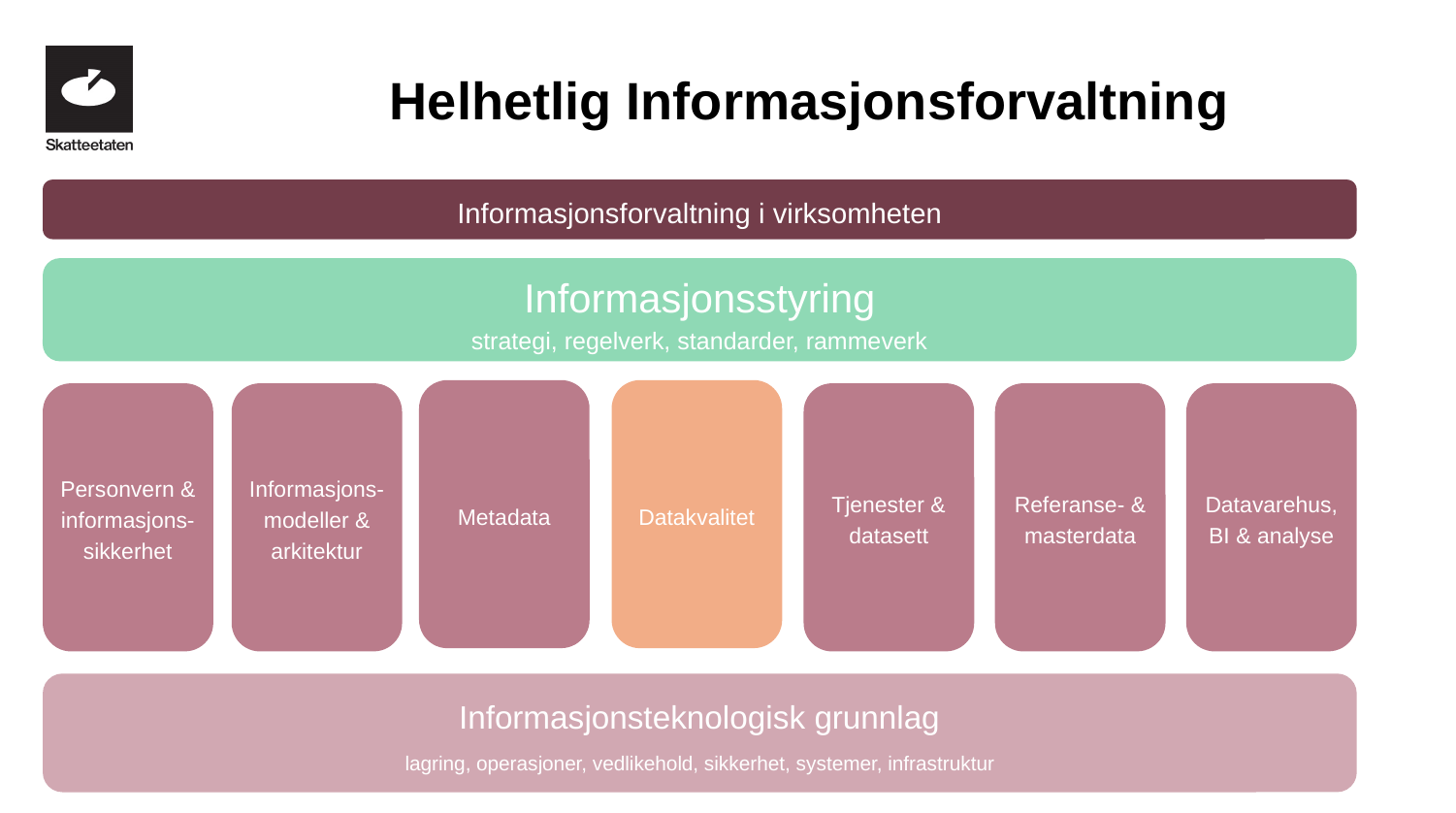

Helhetlig Informasjonsforvaltning
Informasjonsforvaltning i virksomheten
Informasjonsstyring
strategi, regelverk, standarder, rammeverk
Metadata
Datakvalitet
Personvern & informasjons-sikkerhet
Informasjons-modeller & arkitektur
Tjenester & datasett
Referanse- & masterdata
Datavarehus, BI & analyse
Informasjonsteknologisk grunnlag
lagring, operasjoner, vedlikehold, sikkerhet, systemer, infrastruktur